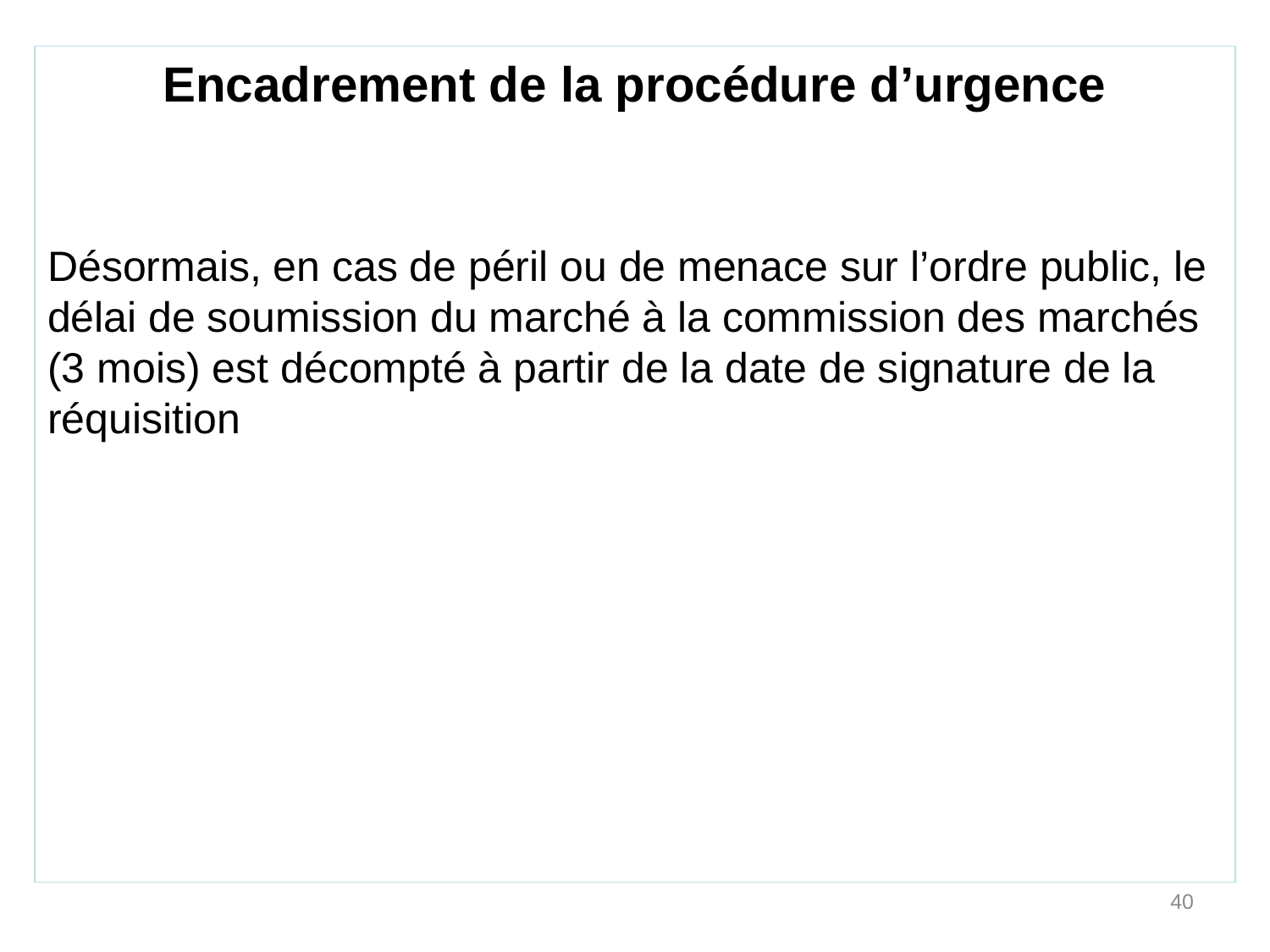

Encadrement de la procédure d’urgence

Désormais, en cas de péril ou de menace sur l’ordre public, le délai de soumission du marché à la commission des marchés (3 mois) est décompté à partir de la date de signature de la réquisition

40